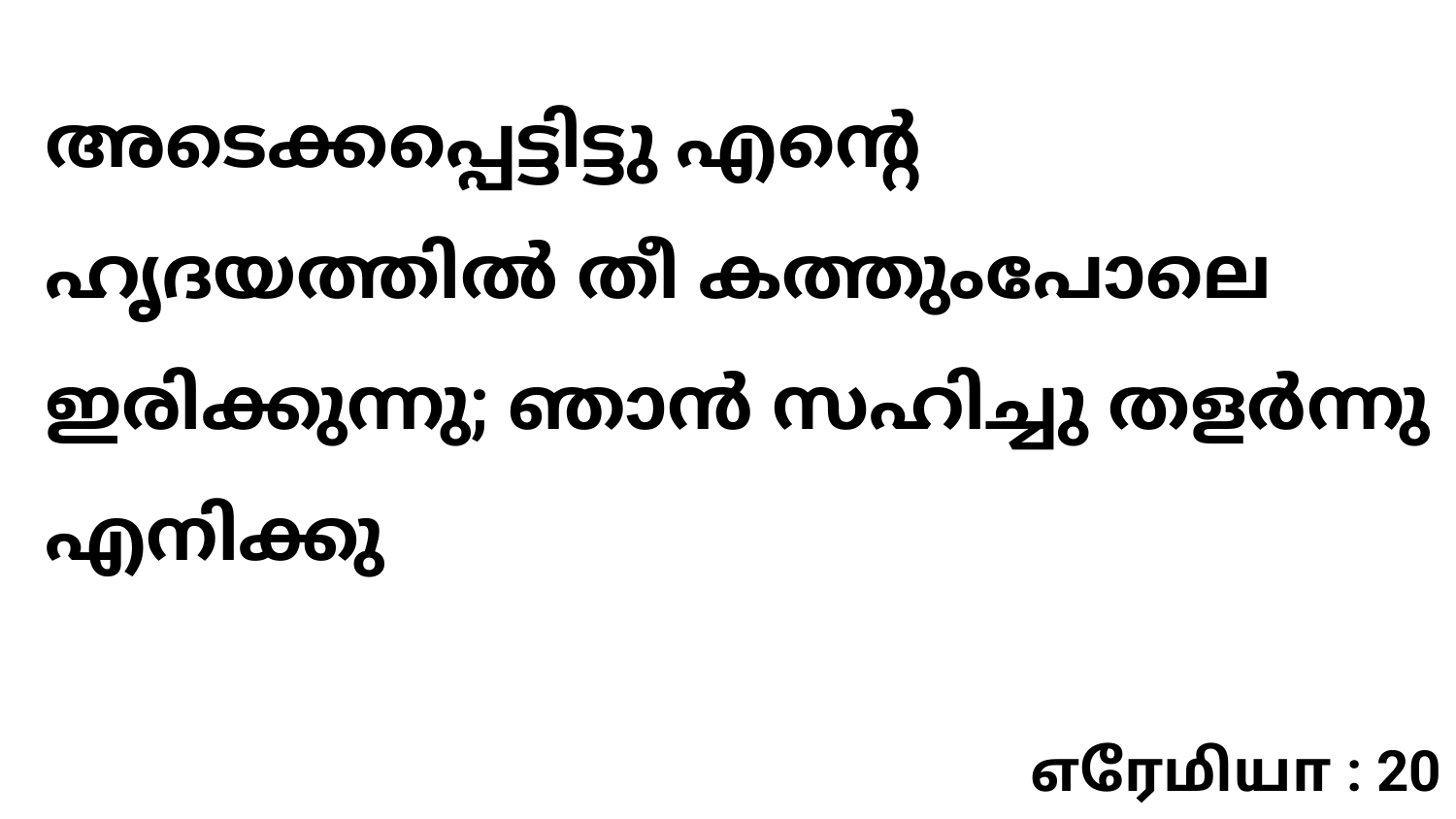

അടെക്കപ്പെട്ടിട്ടു എന്റെ ഹൃദയത്തിൽ തീ കത്തുംപോലെ ഇരിക്കുന്നു; ഞാൻ സഹിച്ചു തളർന്നു എനിക്കു
எரேமியா : 20